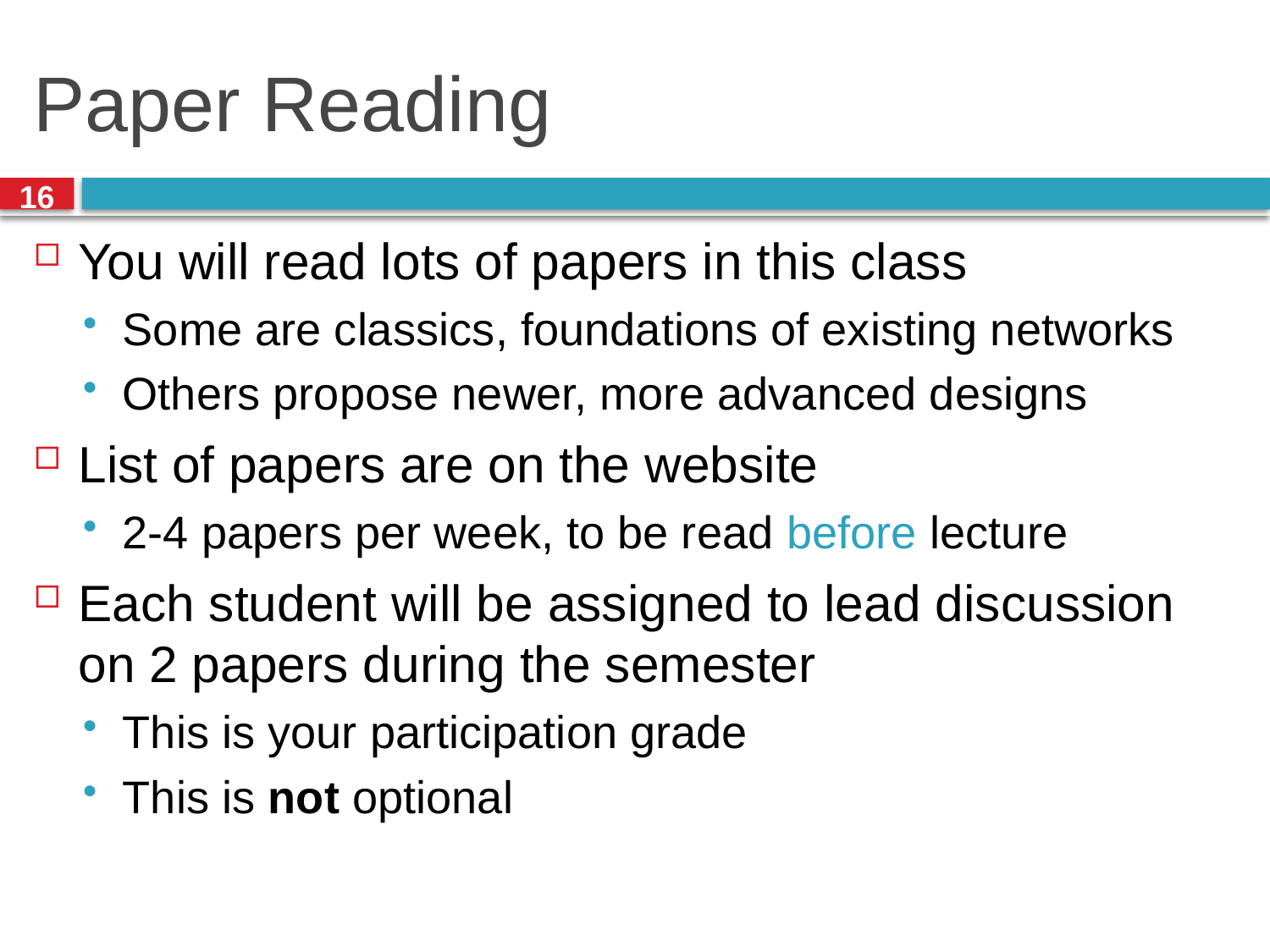

# Paper Reading
16
You will read lots of papers in this class
Some are classics, foundations of existing networks
Others propose newer, more advanced designs
List of papers are on the website
2-4 papers per week, to be read before lecture
Each student will be assigned to lead discussion on 2 papers during the semester
This is your participation grade
This is not optional